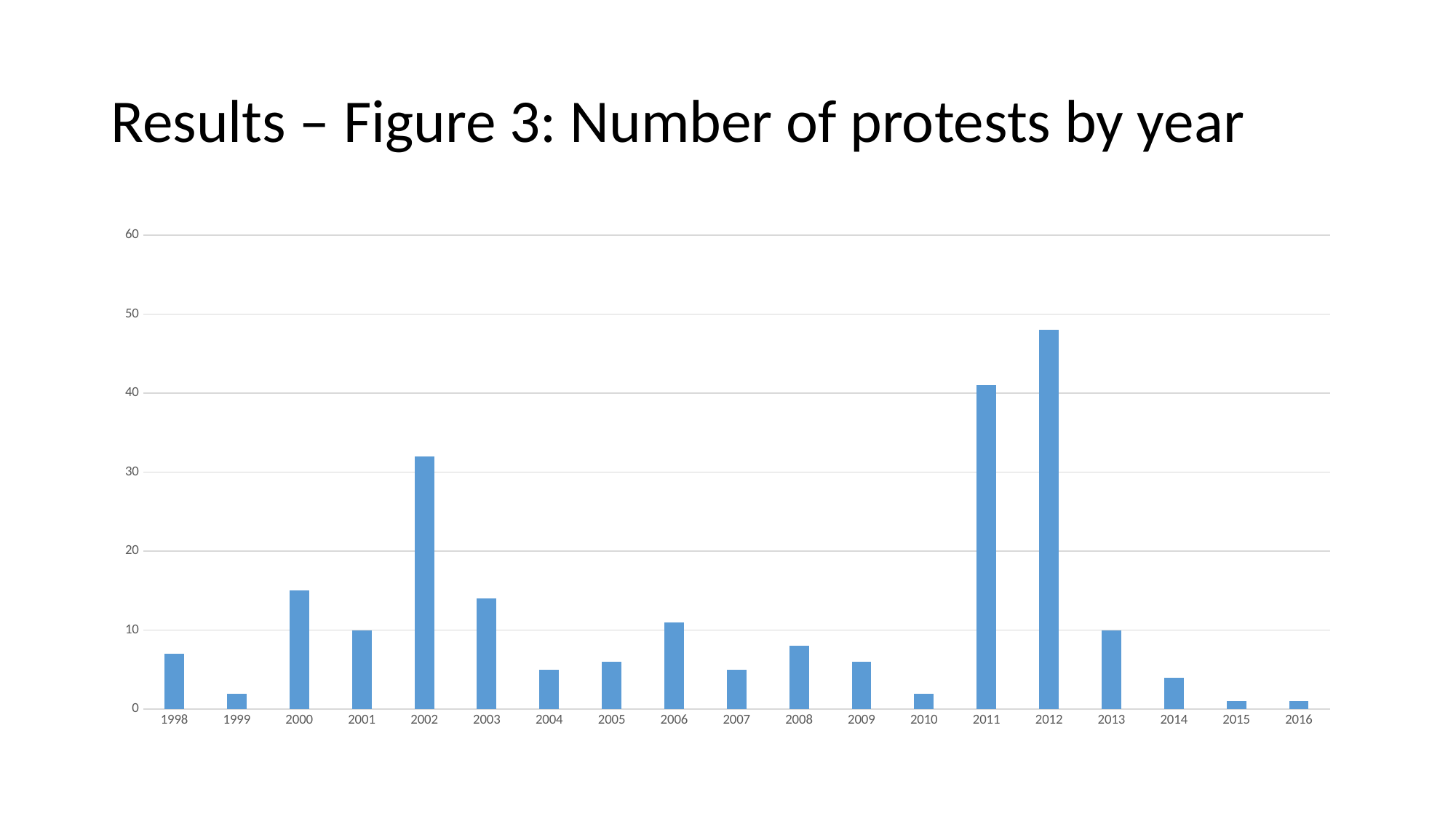

# Results – Figure 3: Number of protests by year

### Chart

| Category |  |
|---|---|
| 1998 | 7.0 |
| 1999 | 2.0 |
| 2000 | 15.0 |
| 2001 | 10.0 |
| 2002 | 32.0 |
| 2003 | 14.0 |
| 2004 | 5.0 |
| 2005 | 6.0 |
| 2006 | 11.0 |
| 2007 | 5.0 |
| 2008 | 8.0 |
| 2009 | 6.0 |
| 2010 | 2.0 |
| 2011 | 41.0 |
| 2012 | 48.0 |
| 2013 | 10.0 |
| 2014 | 4.0 |
| 2015 | 1.0 |
| 2016 | 1.0 |